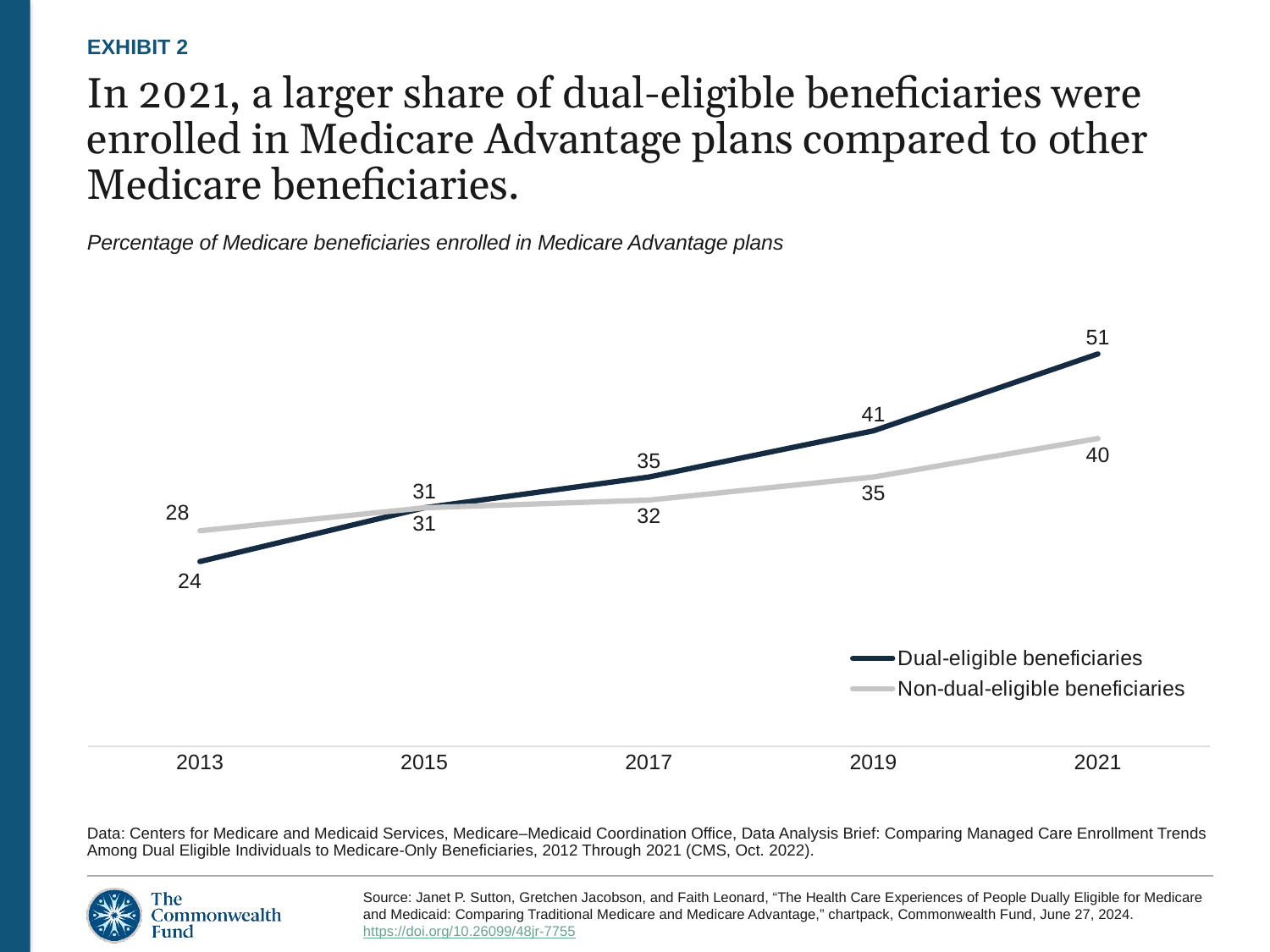

EXHIBIT 2
# In 2021, a larger share of dual-eligible beneficiaries were enrolled in Medicare Advantage plans compared to other Medicare beneficiaries.
Percentage of Medicare beneficiaries enrolled in Medicare Advantage plans

### Chart

| Category | Dual-eligible beneficiaries | Non-dual-eligible beneficiaries |
|---|---|---|
| 2013 | 24.0 | 28.0 |
| 2015 | 31.0 | 31.0 |
| 2017 | 35.0 | 32.0 |
| 2019 | 41.0 | 35.0 |
| 2021 | 51.0 | 40.0 |
Data: Centers for Medicare and Medicaid Services, Medicare–Medicaid Coordination Office, Data Analysis Brief: Comparing Managed Care Enrollment Trends Among Dual Eligible Individuals to Medicare-Only Beneficiaries, 2012 Through 2021 (CMS, Oct. 2022).